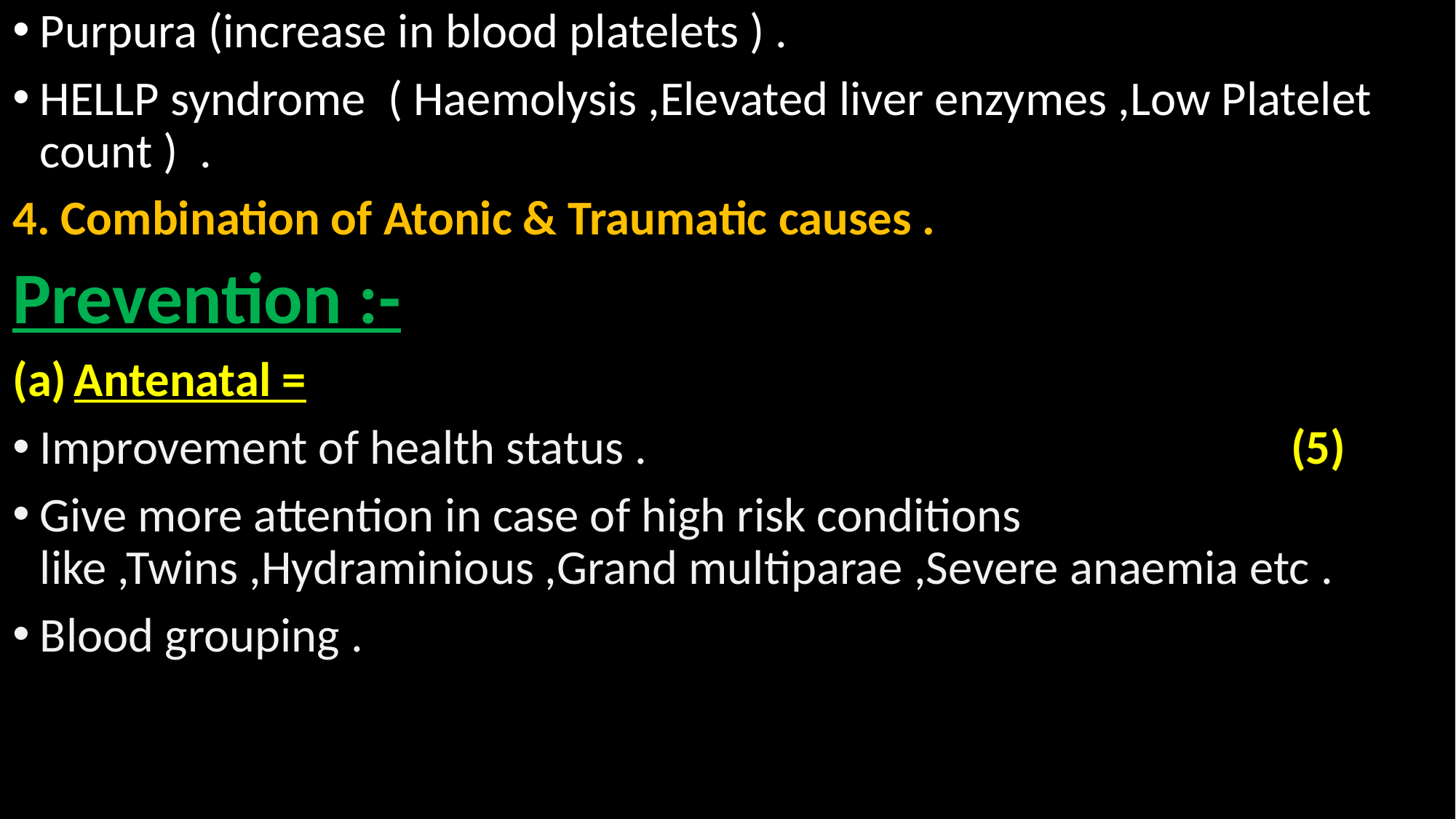

Purpura (increase in blood platelets ) .
HELLP syndrome  ( Haemolysis ,Elevated liver enzymes ,Low Platelet count )  .
4. Combination of Atonic & Traumatic causes .
Prevention :-
Antenatal =
Improvement of health status .                                                           (5)
Give more attention in case of high risk conditions like ,Twins ,Hydraminious ,Grand multiparae ,Severe anaemia etc .
Blood grouping .

#